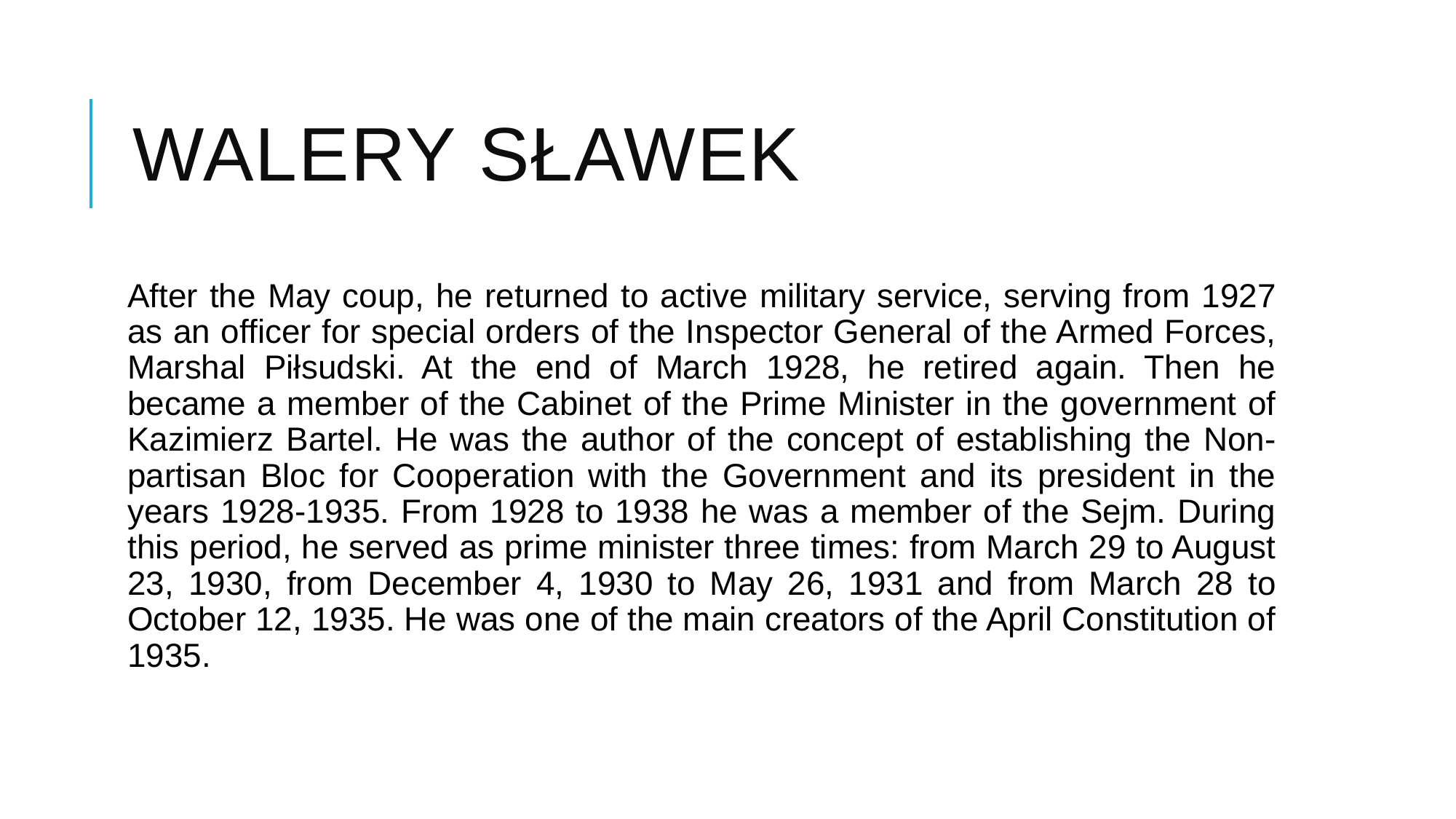

# Walery Sławek
After the May coup, he returned to active military service, serving from 1927 as an officer for special orders of the Inspector General of the Armed Forces, Marshal Piłsudski. At the end of March 1928, he retired again. Then he became a member of the Cabinet of the Prime Minister in the government of Kazimierz Bartel. He was the author of the concept of establishing the Non-partisan Bloc for Cooperation with the Government and its president in the years 1928-1935. From 1928 to 1938 he was a member of the Sejm. During this period, he served as prime minister three times: from March 29 to August 23, 1930, from December 4, 1930 to May 26, 1931 and from March 28 to October 12, 1935. He was one of the main creators of the April Constitution of 1935.